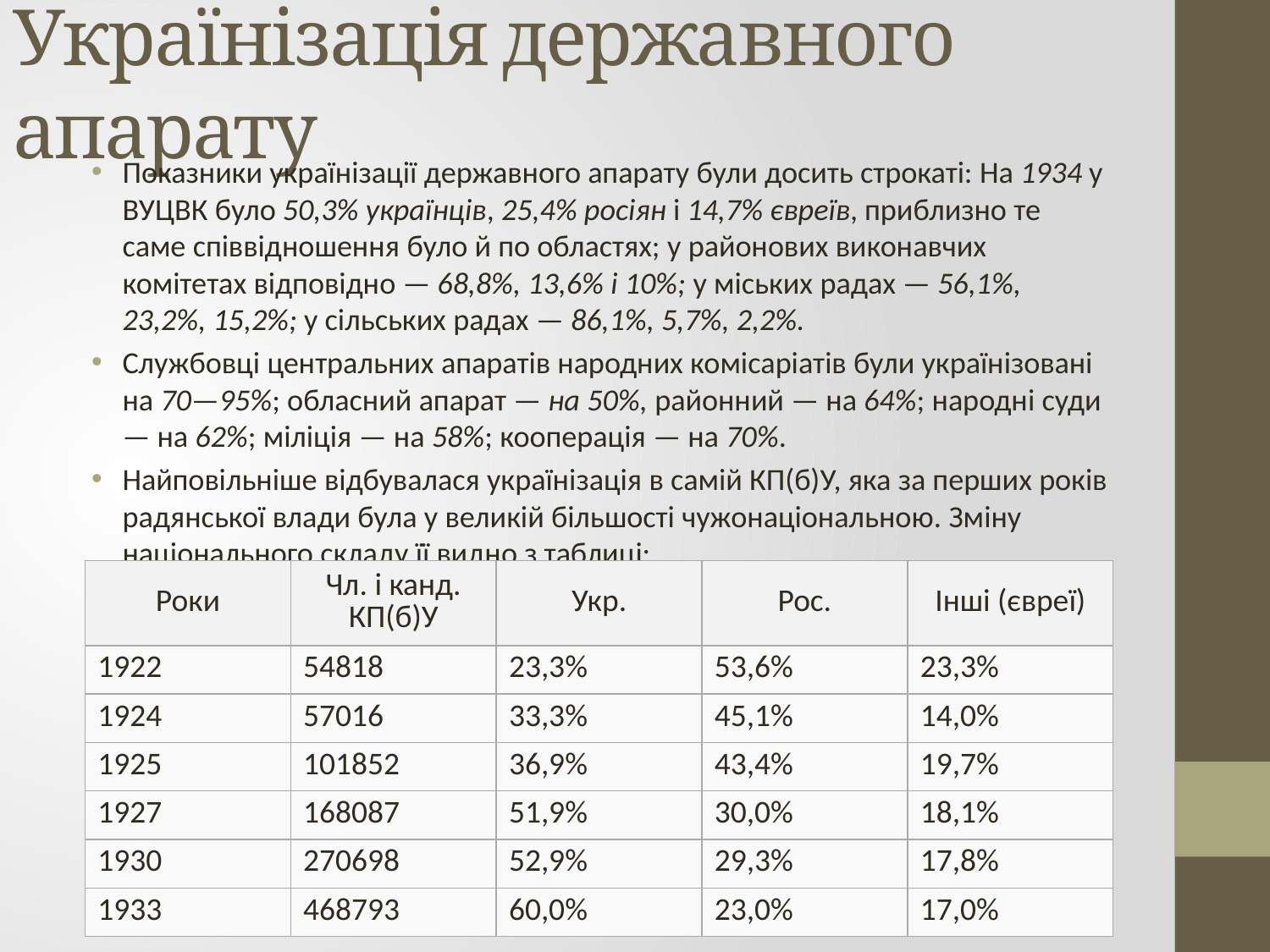

# Українізація державного апарату
Показники українізації державного апарату були досить строкаті: На 1934 у ВУЦВК було 50,3% українців, 25,4% росіян і 14,7% євреїв, приблизно те саме співвідношення було й по областях; у районових виконавчих комітетах відповідно — 68,8%, 13,6% і 10%; у міських радах — 56,1%, 23,2%, 15,2%; у сільських радах — 86,1%, 5,7%, 2,2%.
Службовці центральних апаратів народних комісаріатів були українізовані на 70—95%; обласний апарат — на 50%, районний — на 64%; народні суди — на 62%; міліція — на 58%; кооперація — на 70%.
Найповільніше відбувалася українізація в самій КП(б)У, яка за перших років радянської влади була у великій більшості чужонаціональною. Зміну національного складу її видно з таблиці:

| Роки | Чл. і канд. КП(б)У | Укр. | Рос. | Інші (євреї) |
| --- | --- | --- | --- | --- |
| 1922 | 54818 | 23,3% | 53,6% | 23,3% |
| 1924 | 57016 | 33,3% | 45,1% | 14,0% |
| 1925 | 101852 | 36,9% | 43,4% | 19,7% |
| 1927 | 168087 | 51,9% | 30,0% | 18,1% |
| 1930 | 270698 | 52,9% | 29,3% | 17,8% |
| 1933 | 468793 | 60,0% | 23,0% | 17,0% |